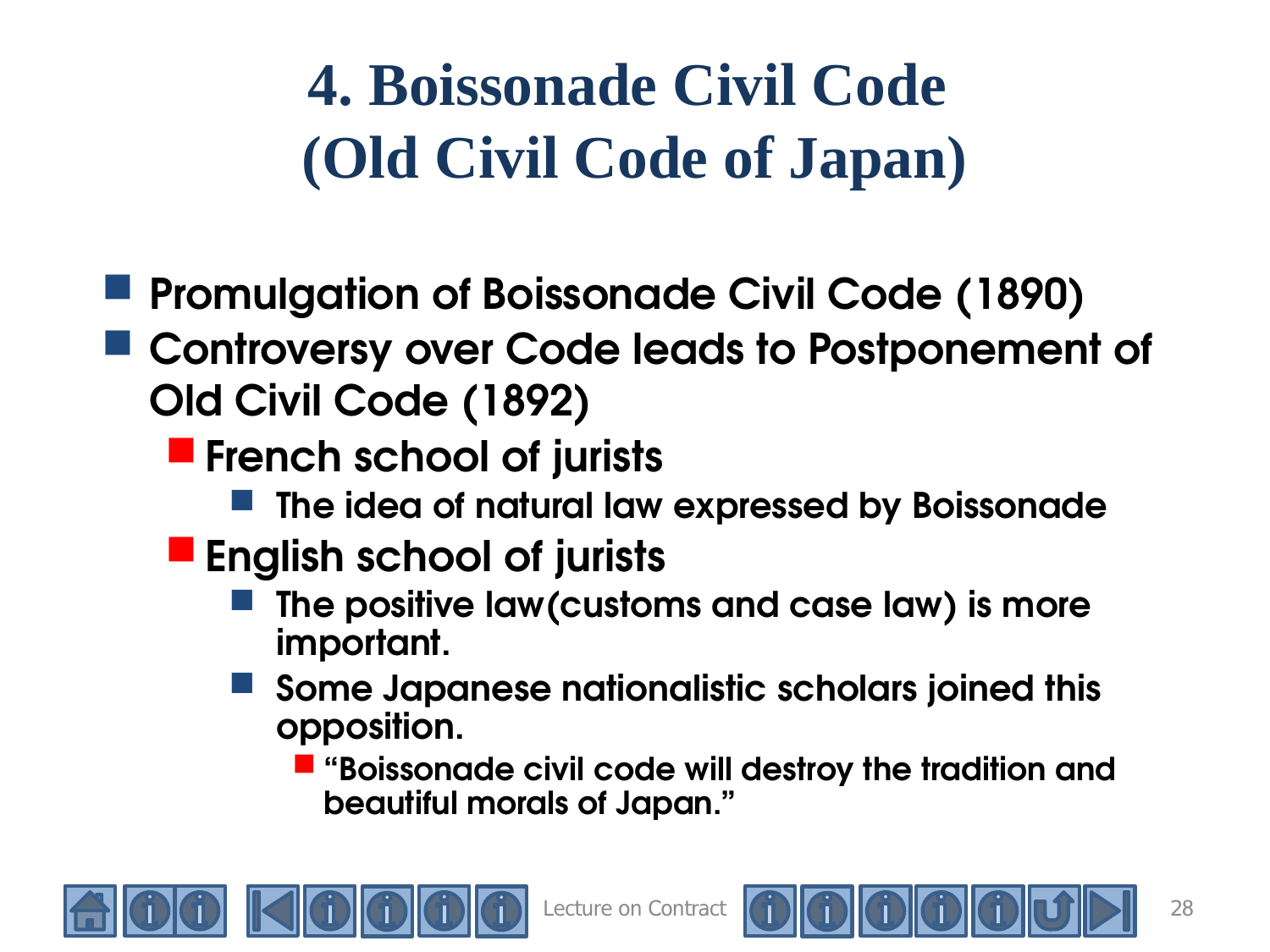

# 4. Boissonade Civil Code (Old Civil Code of Japan)
Promulgation of Boissonade Civil Code (1890)
Controversy over Code leads to Postponement of Old Civil Code (1892)
French school of jurists
The idea of natural law expressed by Boissonade
English school of jurists
The positive law(customs and case law) is more important.
Some Japanese nationalistic scholars joined this opposition.
“Boissonade civil code will destroy the tradition and beautiful morals of Japan.”
Lecture on Contract
28